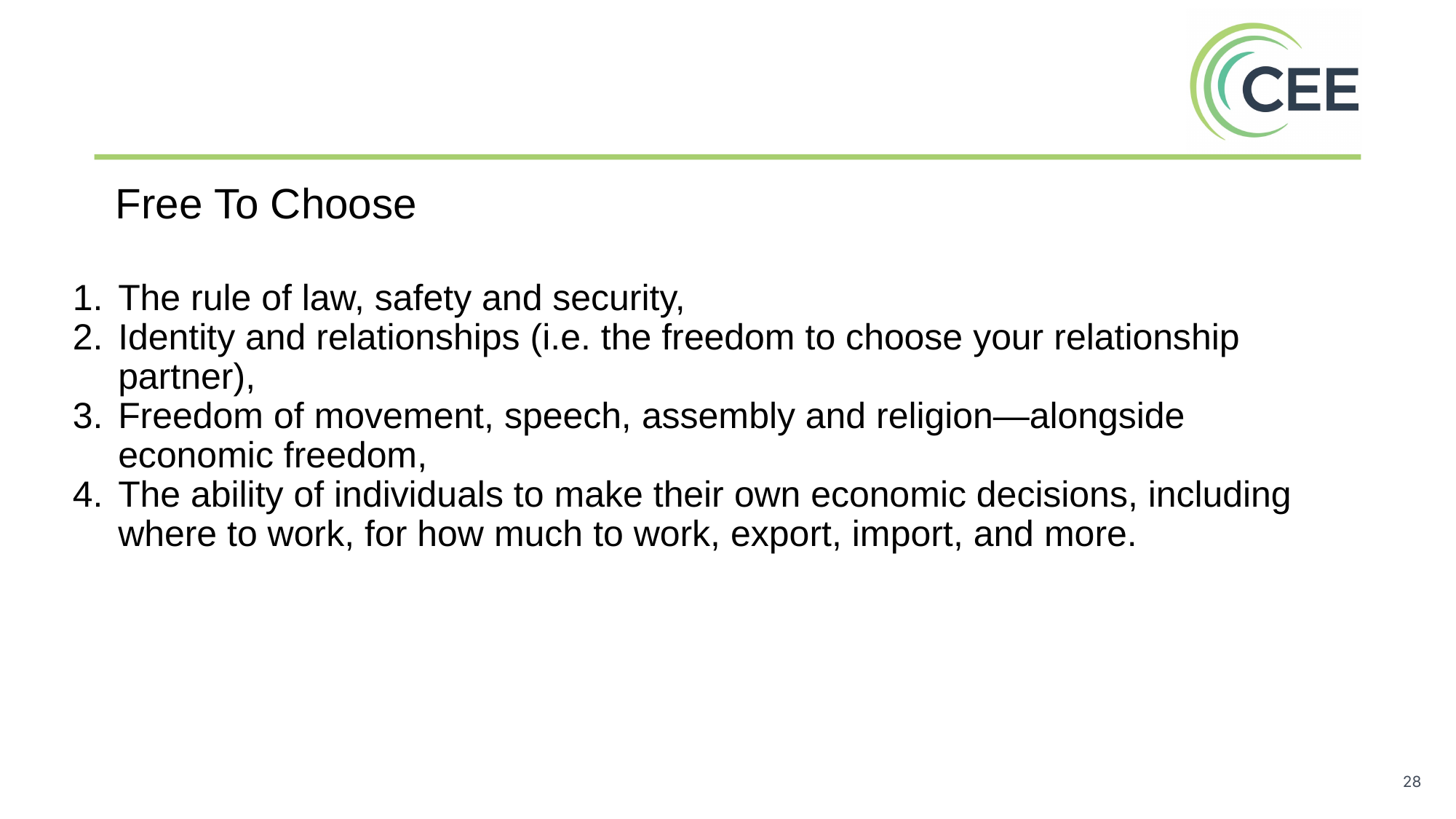

Free To Choose
The rule of law, safety and security,
Identity and relationships (i.e. the freedom to choose your relationship partner),
Freedom of movement, speech, assembly and religion—alongside economic freedom,
The ability of individuals to make their own economic decisions, including where to work, for how much to work, export, import, and more.
28